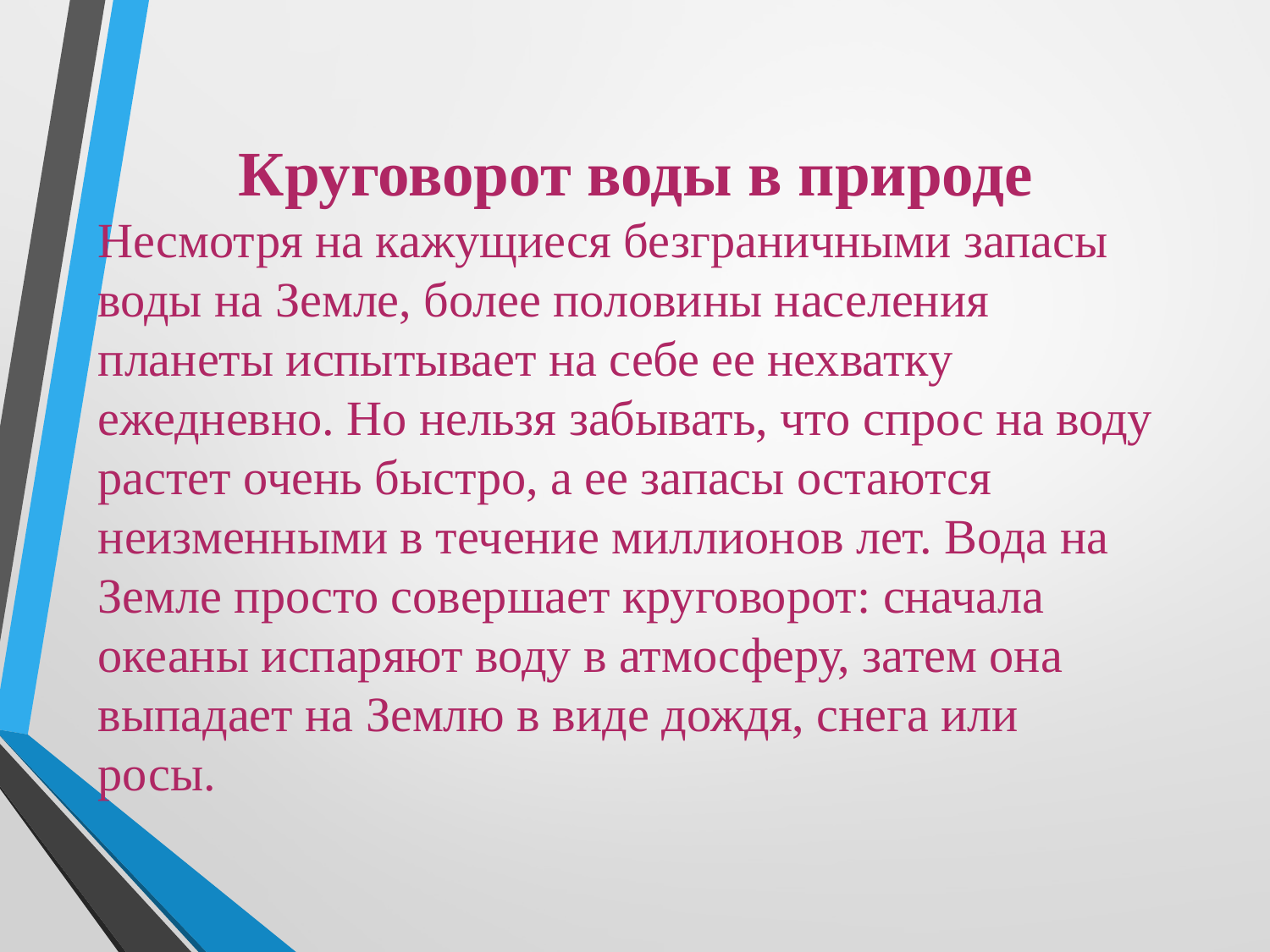

Круговорот воды в природе
Несмотря на кажущиеся безграничными запасы воды на Земле, более половины населения планеты испытывает на себе ее нехватку ежедневно. Но нельзя забывать, что спрос на воду растет очень быстро, а ее запасы остаются неизменными в течение миллионов лет. Вода на Земле просто совершает круговорот: сначала океаны испаряют воду в атмосферу, затем она
выпадает на Землю в виде дождя, снега или
росы.